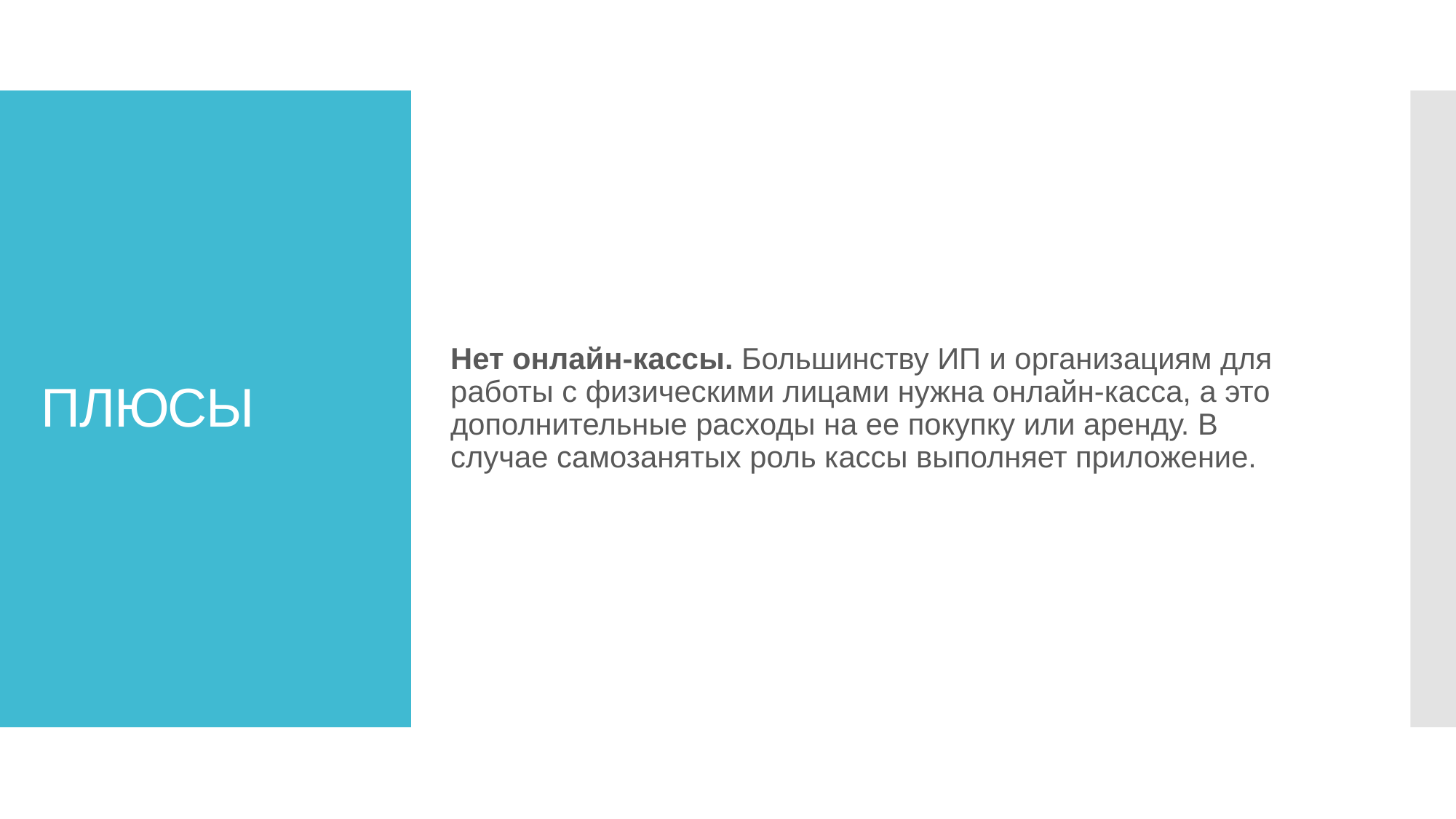

# ПЛЮСЫ
Нет онлайн-кассы. Большинству ИП и организациям для работы с физическими лицами нужна онлайн-касса, а это дополнительные расходы на ее покупку или аренду. В случае самозанятых роль кассы выполняет приложение.